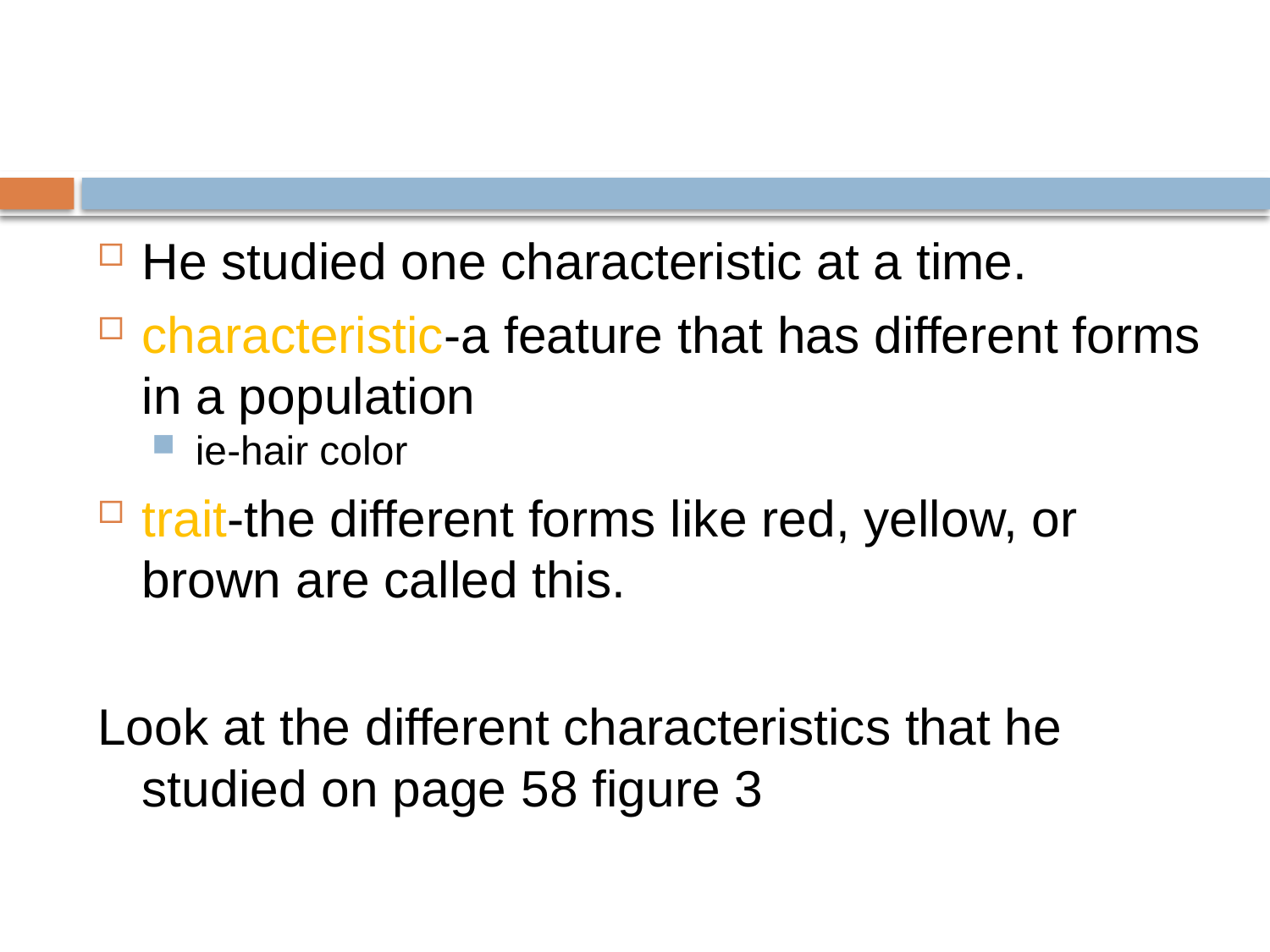

#
He studied one characteristic at a time.
characteristic-a feature that has different forms in a population
ie-hair color
trait-the different forms like red, yellow, or brown are called this.

Look at the different characteristics that he studied on page 58 figure 3